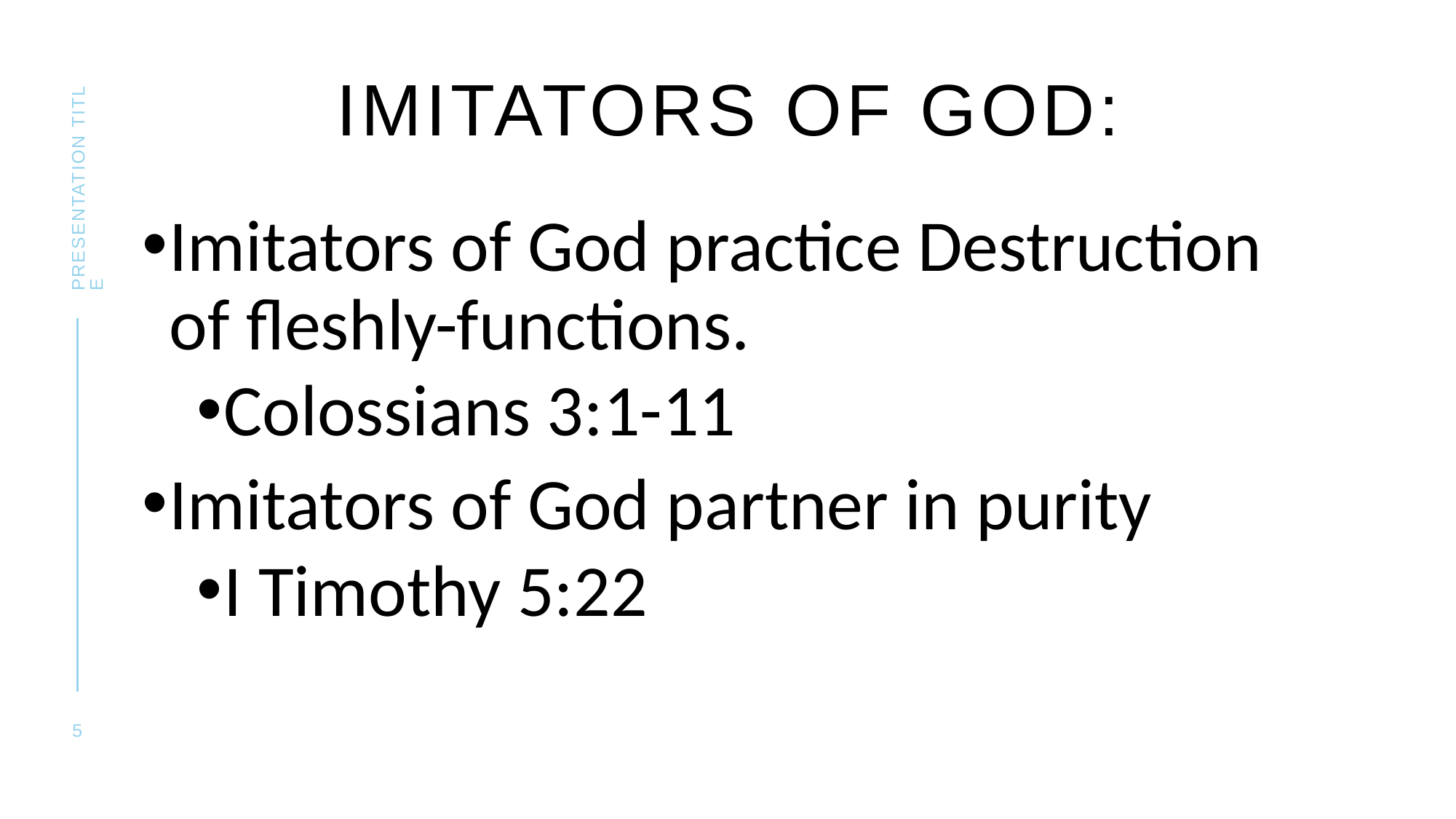

# Imitators of God:
presentation title
Imitators of God practice Destruction of fleshly-functions.
Colossians 3:1-11
Imitators of God partner in purity
I Timothy 5:22

5